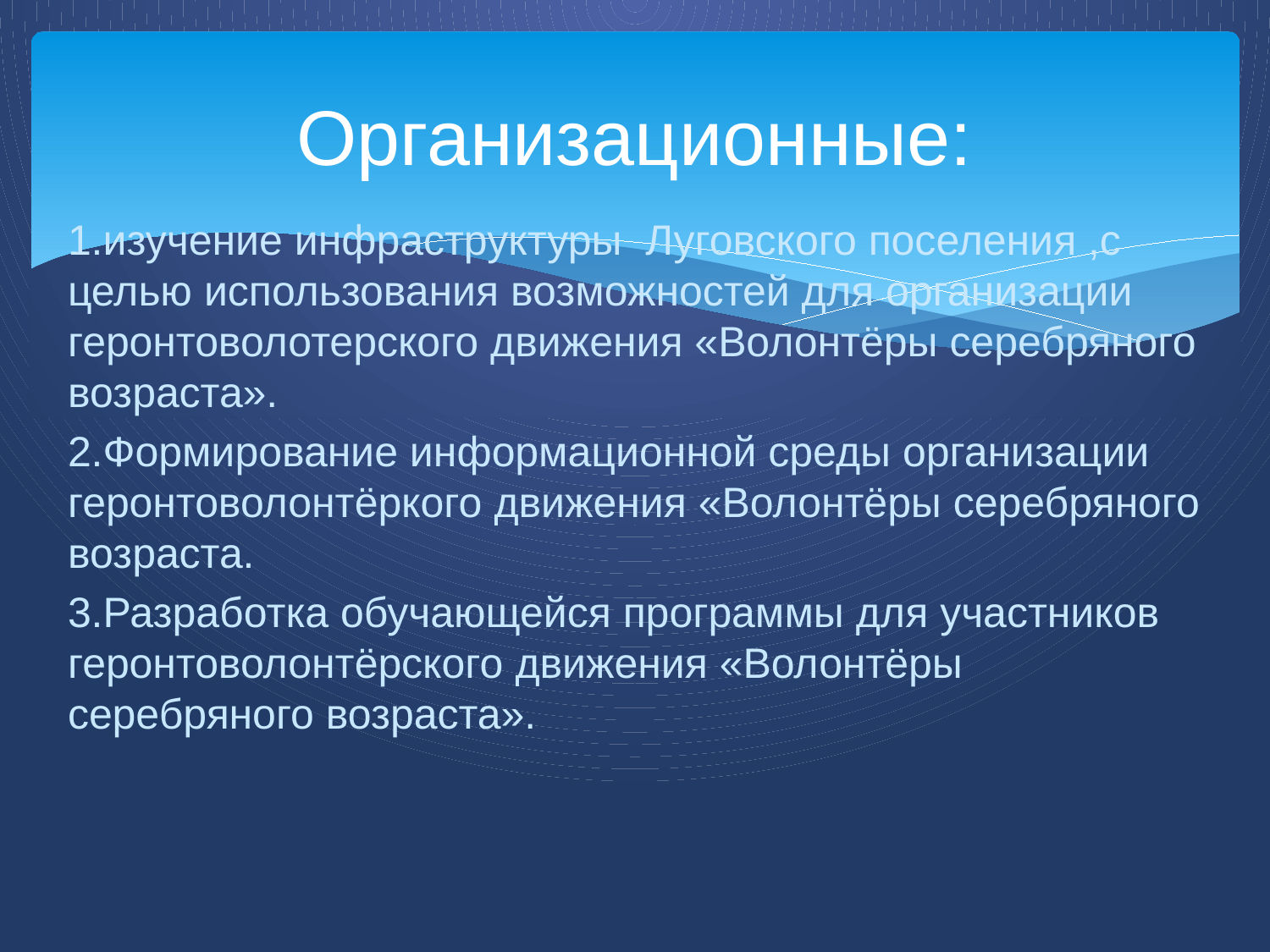

# Организационные:
1.изучение инфраструктуры  Луговского поселения ,с целью использования возможностей для организации геронтоволотерского движения «Волонтёры серебряного возраста».
2.Формирование информационной среды организации геронтоволонтёркого движения «Волонтёры серебряного возраста.
3.Разработка обучающейся программы для участников геронтоволонтёрского движения «Волонтёры серебряного возраста».